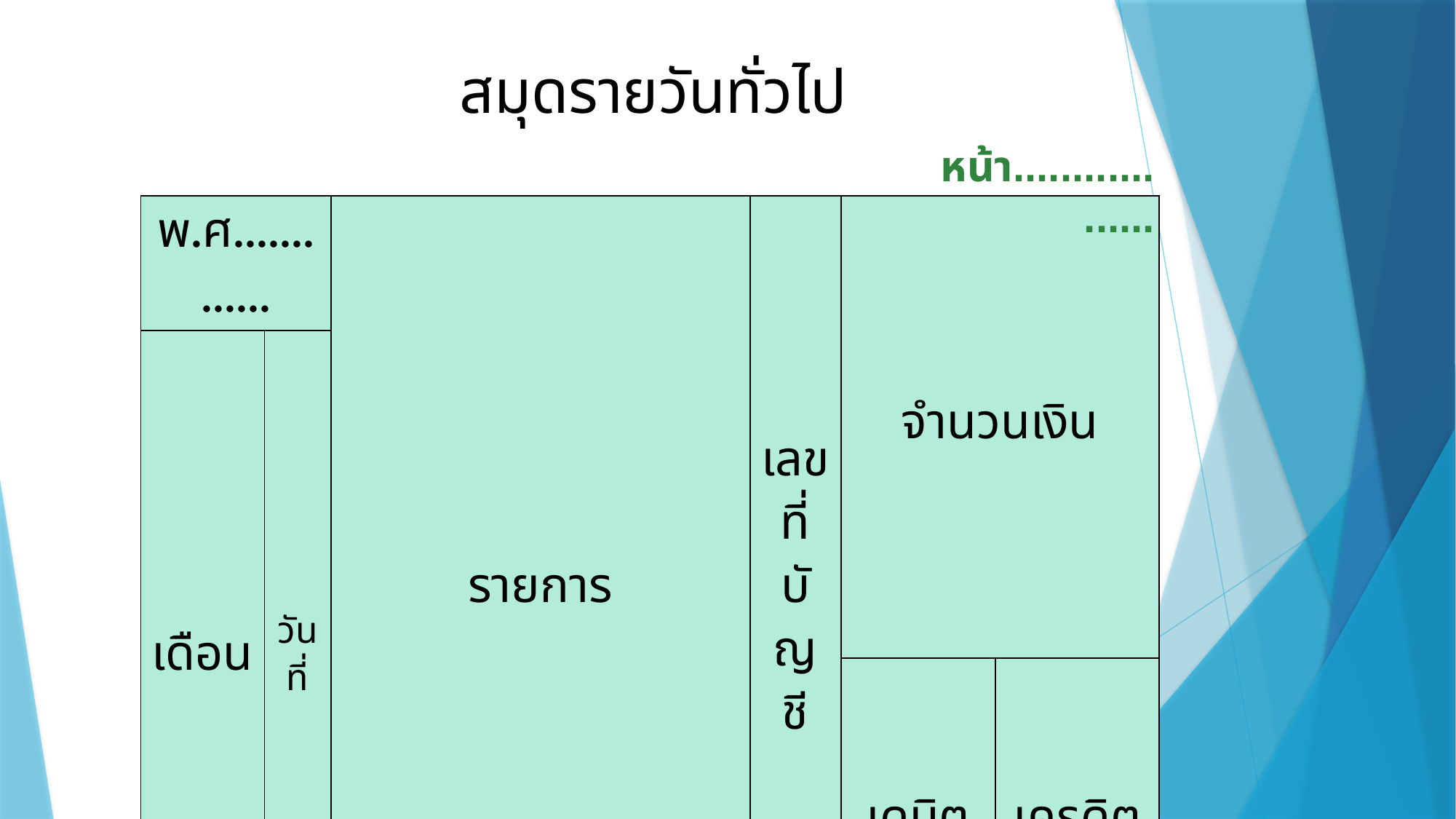

สมุดรายวันทั่วไป
หน้า..................
| พ.ศ............. |  | รายการ | เลขที่ บัญชี | จำนวนเงิน |  |  |  |
| --- | --- | --- | --- | --- | --- | --- | --- |
| เดือน | วันที่ |  |  |  |  |  |  |
|  |  |  |  | เดบิต |  | เครดิต |  |
|  |  |  |  |  |  |  |  |
46